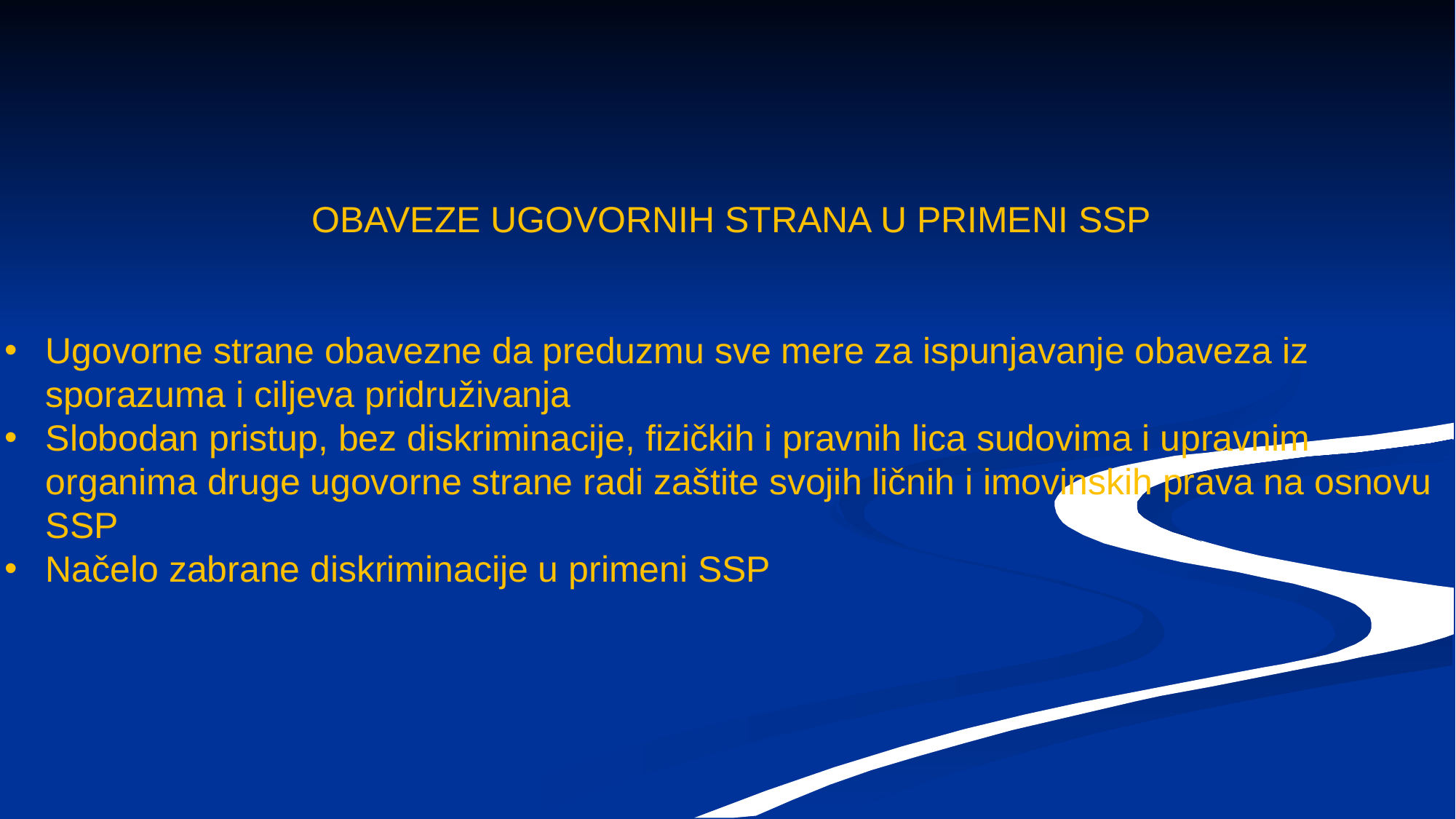

OBAVEZE UGOVORNIH STRANA U PRIMENI SSP

Ugovorne strane obavezne da preduzmu sve mere za ispunjavanje obaveza iz sporazuma i ciljeva pridruživanja
Slobodan pristup, bez diskriminacije, fizičkih i pravnih lica sudovima i upravnim organima druge ugovorne strane radi zaštite svojih ličnih i imovinskih prava na osnovu SSP
Načelo zabrane diskriminacije u primeni SSP